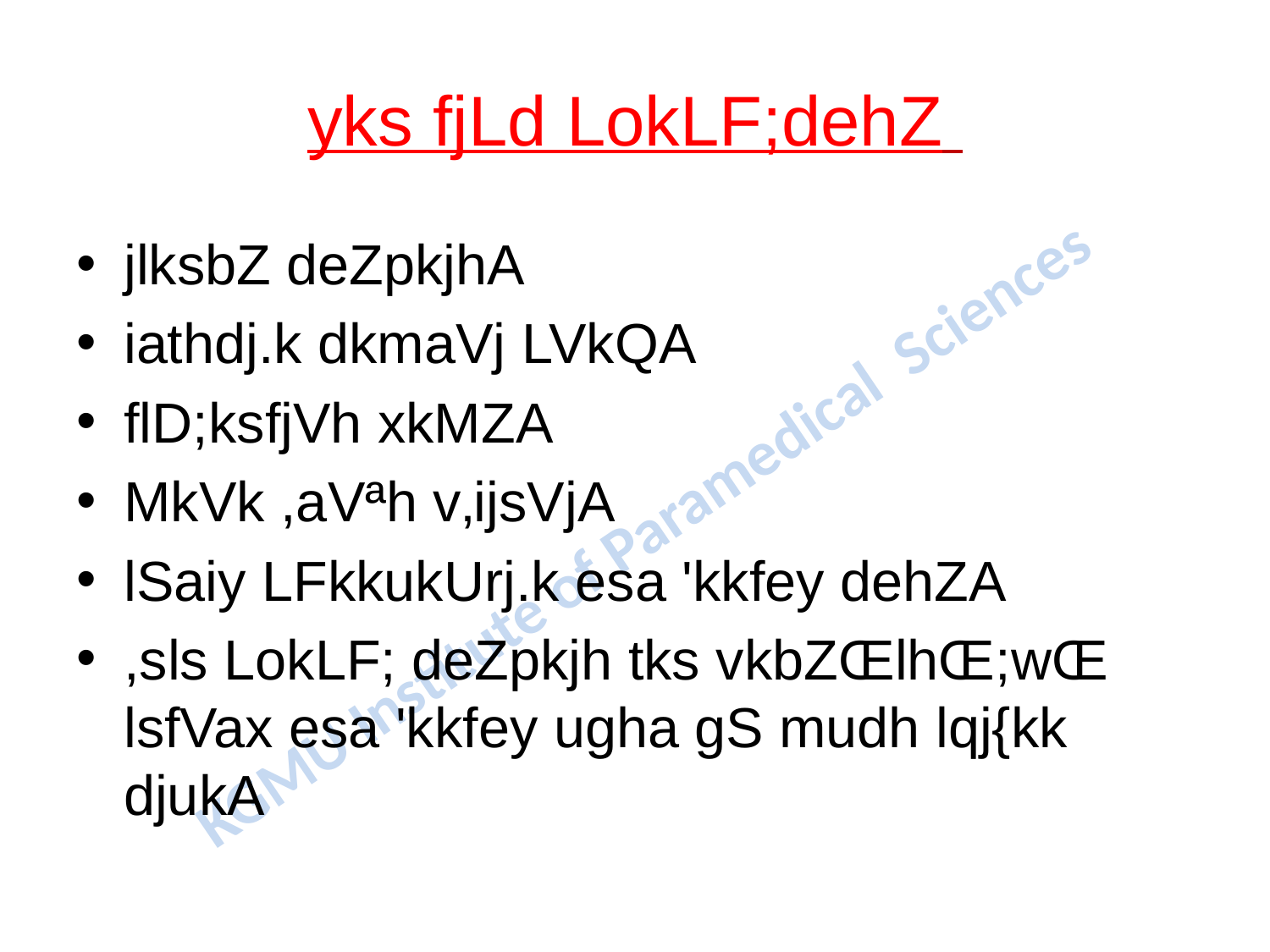

# yks fjLd LokLF;dehZ
jlksbZ deZpkjhA
iathdj.k dkmaVj LVkQA
flD;ksfjVh xkMZA
MkVk ,aVªh v‚ijsVjA
lSaiy LFkkukUrj.k esa 'kkfey dehZA
,sls LokLF; deZpkjh tks vkbZŒlhŒ;wŒ lsfVax esa 'kkfey ugha gS mudh lqj{kk djukA